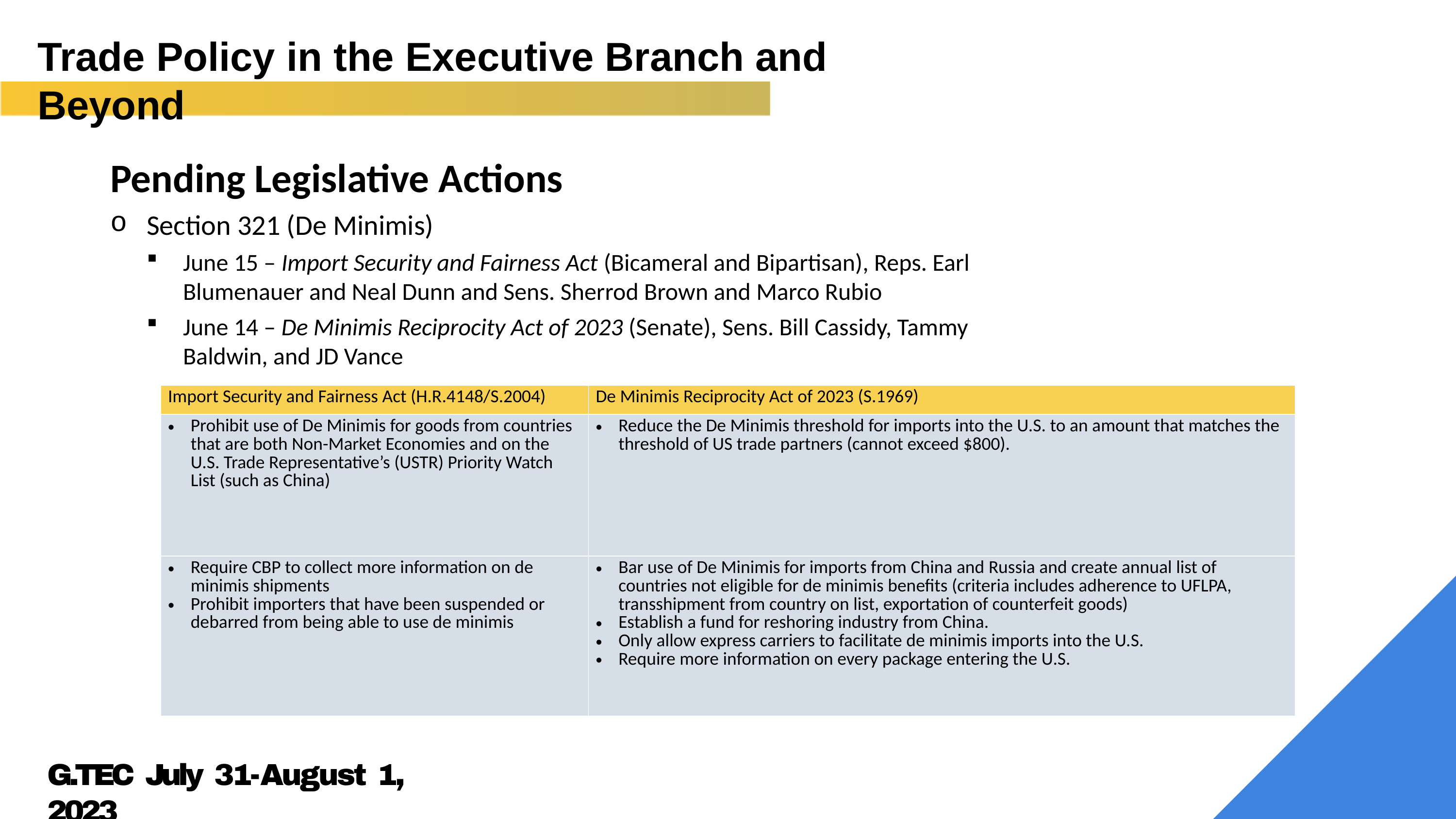

Trade Policy in the Executive Branch and Beyond
Pending Legislative Actions
Section 321 (De Minimis)
June 15 – Import Security and Fairness Act (Bicameral and Bipartisan), Reps. Earl Blumenauer and Neal Dunn and Sens. Sherrod Brown and Marco Rubio
June 14 – De Minimis Reciprocity Act of 2023 (Senate), Sens. Bill Cassidy, Tammy Baldwin, and JD Vance

| Import Security and Fairness Act (H.R.4148/S.2004) | De Minimis Reciprocity Act of 2023 (S.1969) |
| --- | --- |
| Prohibit use of De Minimis for goods from countries that are both Non-Market Economies and on the U.S. Trade Representative’s (USTR) Priority Watch List (such as China) | Reduce the De Minimis threshold for imports into the U.S. to an amount that matches the threshold of US trade partners (cannot exceed $800). |
| Require CBP to collect more information on de minimis shipments Prohibit importers that have been suspended or debarred from being able to use de minimis | Bar use of De Minimis for imports from China and Russia and create annual list of countries not eligible for de minimis benefits (criteria includes adherence to UFLPA, transshipment from country on list, exportation of counterfeit goods) Establish a fund for reshoring industry from China. Only allow express carriers to facilitate de minimis imports into the U.S. Require more information on every package entering the U.S. |
G.TEC July 31-August 1, 2023